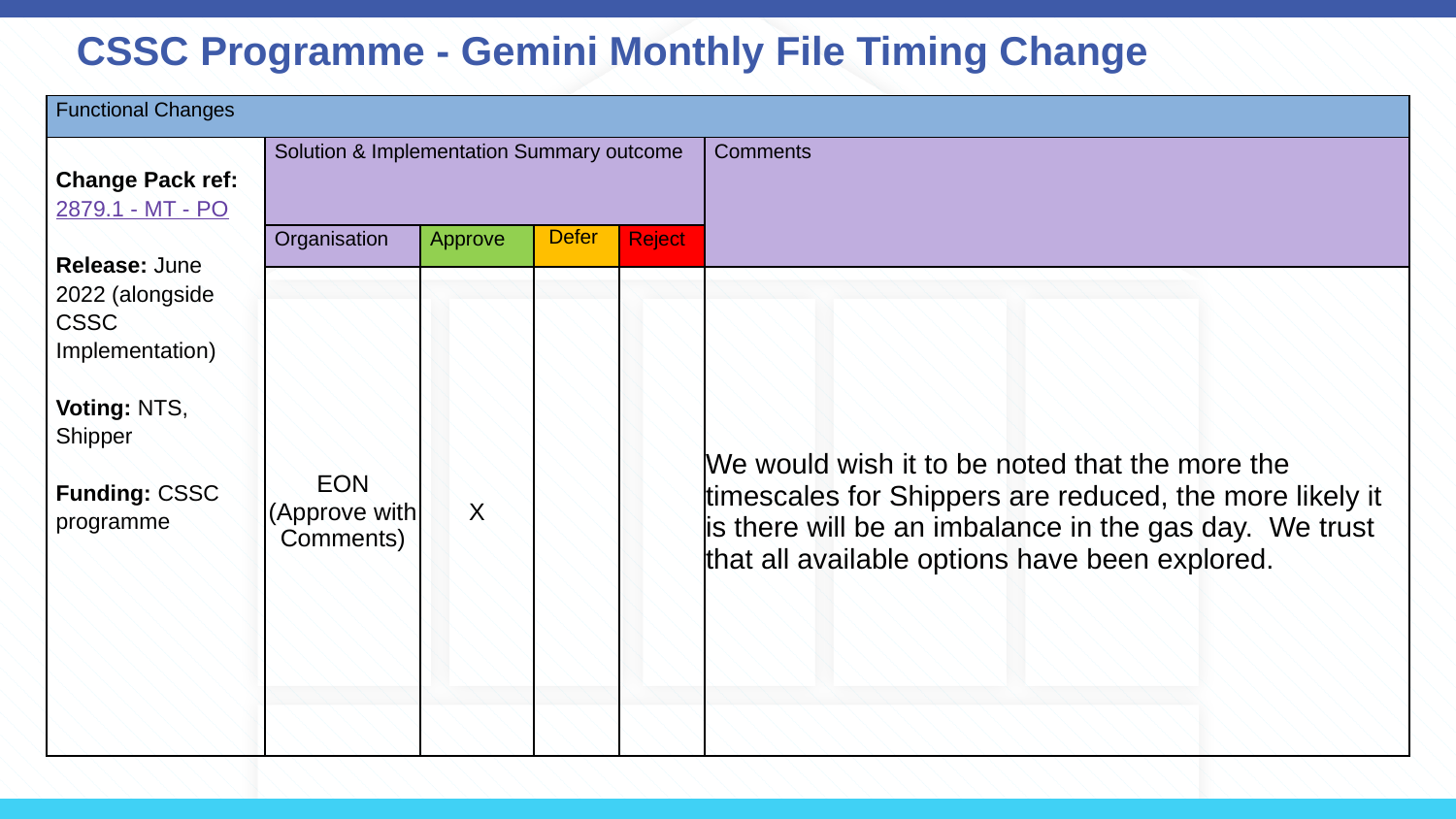

CSSC Programme - Gemini Monthly File Timing Change
| Functional Changes |  |  |  |  |  |
| --- | --- | --- | --- | --- | --- |
| Change Pack ref:  2879.1 - MT - PO Release: June 2022 (alongside CSSC Implementation) Voting: NTS, Shipper Funding: CSSC programme | Solution & Implementation Summary outcome |  |  |  | Comments |
|  | Organisation | Approve | Defer | Reject |  |
|  | EON (Approve with Comments) | X |  |  | We would wish it to be noted that the more the timescales for Shippers are reduced, the more likely it is there will be an imbalance in the gas day. We trust that all available options have been explored. |